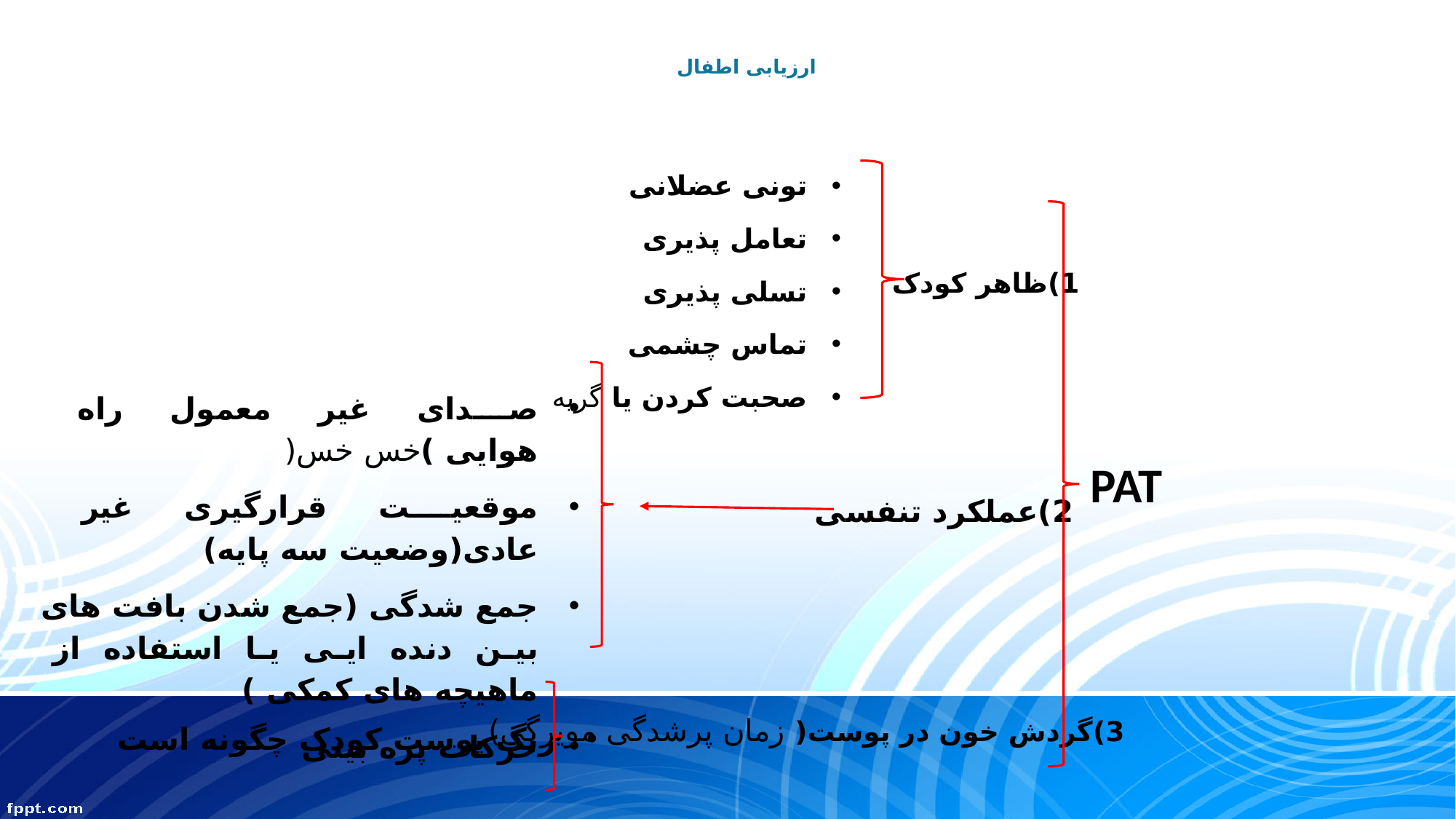

# ارزیابی اطفال
تونی عضلانی
تعامل پذیری
تسلی پذیری
تماس چشمی
صحبت کردن یا گریه

1)ظاهر کودک

صدای غیر معمول راه هوایی )خس خس(
موقعیت قرارگیری غیر عادی(وضعیت سه پایه)
جمع شدگی (جمع شدن بافت های بین دنده ایی یا استفاده از ماهیچه های کمکی )
حرکات پره بینی
PAT
2)عملکرد تنفسی

3)گردش خون در پوست( زمان پرشدگی مویرگی)

رنگ پوست کودک چگونه است